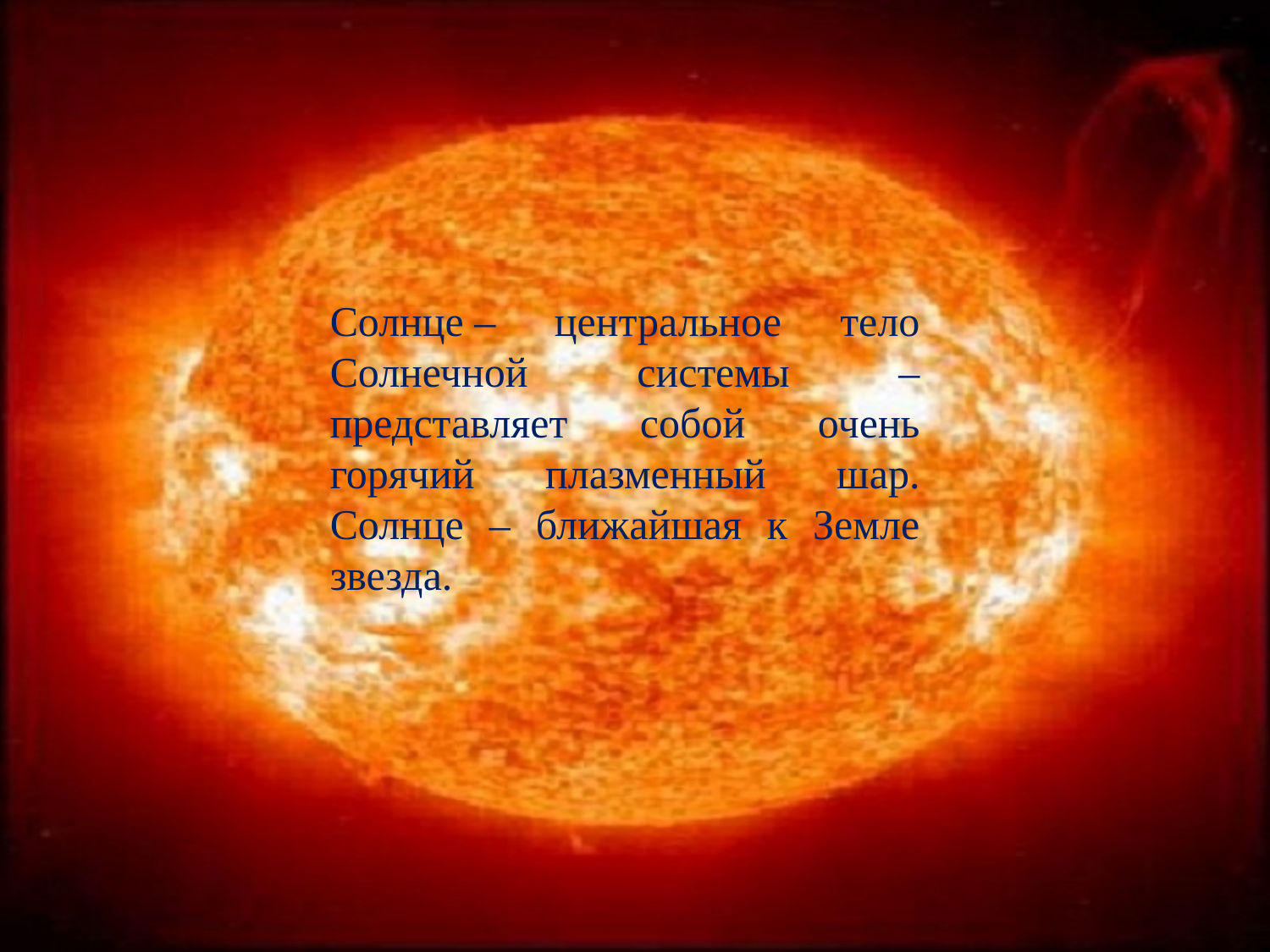

Солнце – центральное тело Солнечной системы – представляет собой очень горячий плазменный шар. Солнце – ближайшая к Земле звезда.